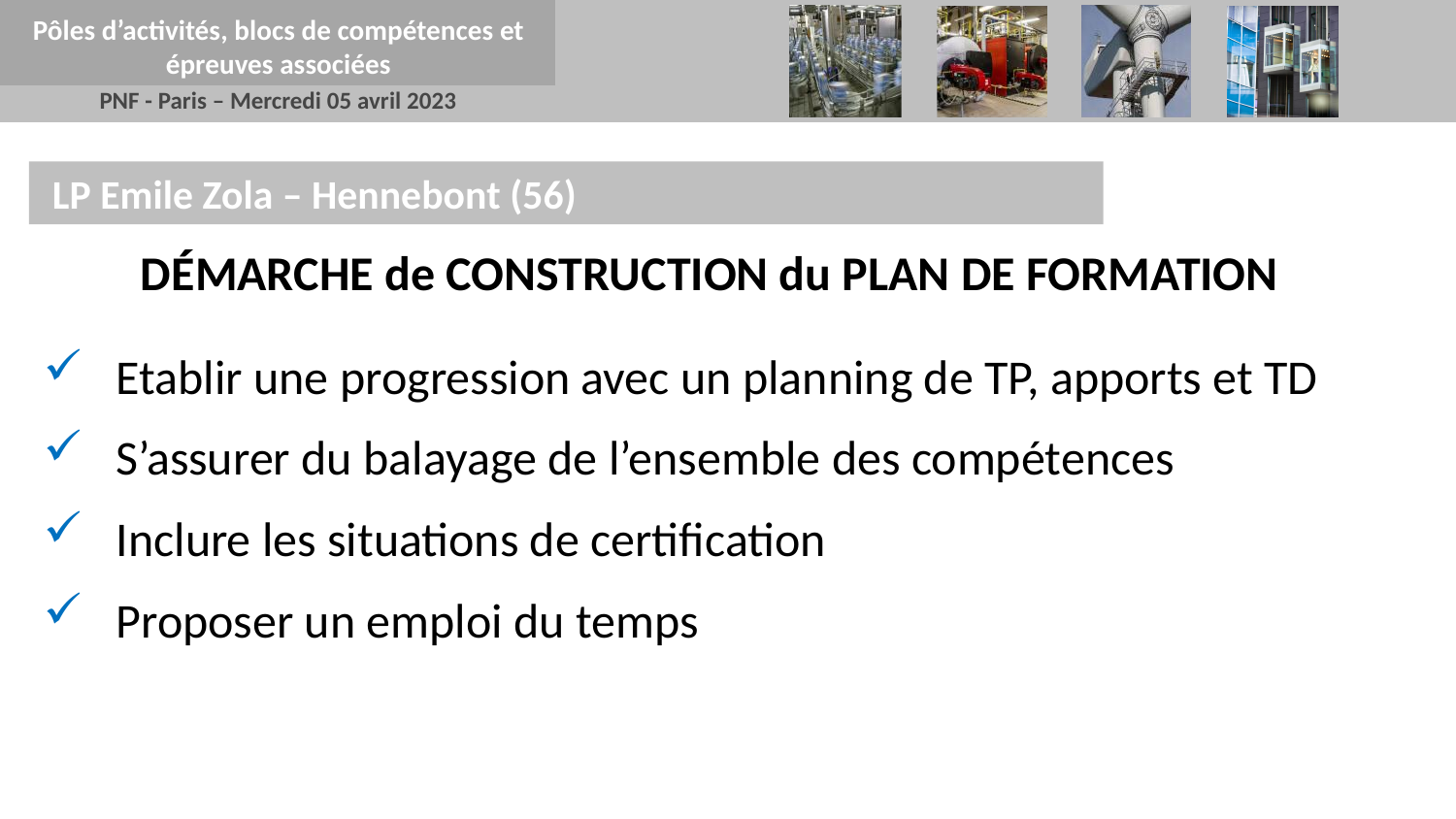

Pôles d’activités, blocs de compétences et épreuves associées
 LP Emile Zola – Hennebont (56)
DÉMARCHE de CONSTRUCTION du PLAN DE FORMATION

Etablir une progression avec un planning de TP, apports et TD
S’assurer du balayage de l’ensemble des compétences
Inclure les situations de certification
Proposer un emploi du temps